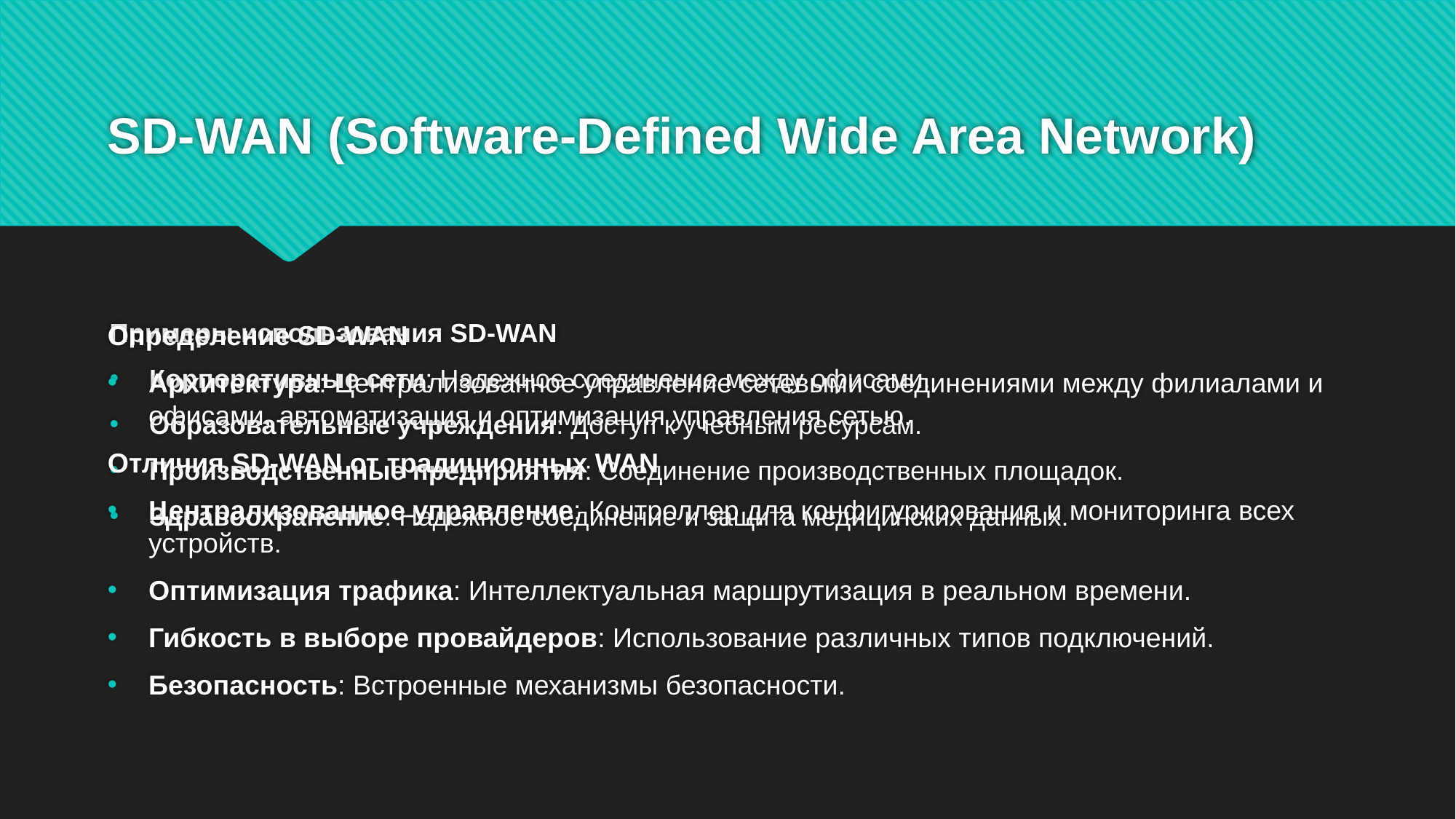

# SD-WAN (Software-Defined Wide Area Network)
Определение SD-WAN
Архитектура: Централизованное управление сетевыми соединениями между филиалами и офисами, автоматизация и оптимизация управления сетью.
Отличия SD-WAN от традиционных WAN
Централизованное управление: Контроллер для конфигурирования и мониторинга всех устройств.
Оптимизация трафика: Интеллектуальная маршрутизация в реальном времени.
Гибкость в выборе провайдеров: Использование различных типов подключений.
Безопасность: Встроенные механизмы безопасности.
Примеры использования SD-WAN
Корпоративные сети: Надежное соединение между офисами.
Образовательные учреждения: Доступ к учебным ресурсам.
Производственные предприятия: Соединение производственных площадок.
Здравоохранение: Надежное соединение и защита медицинских данных.